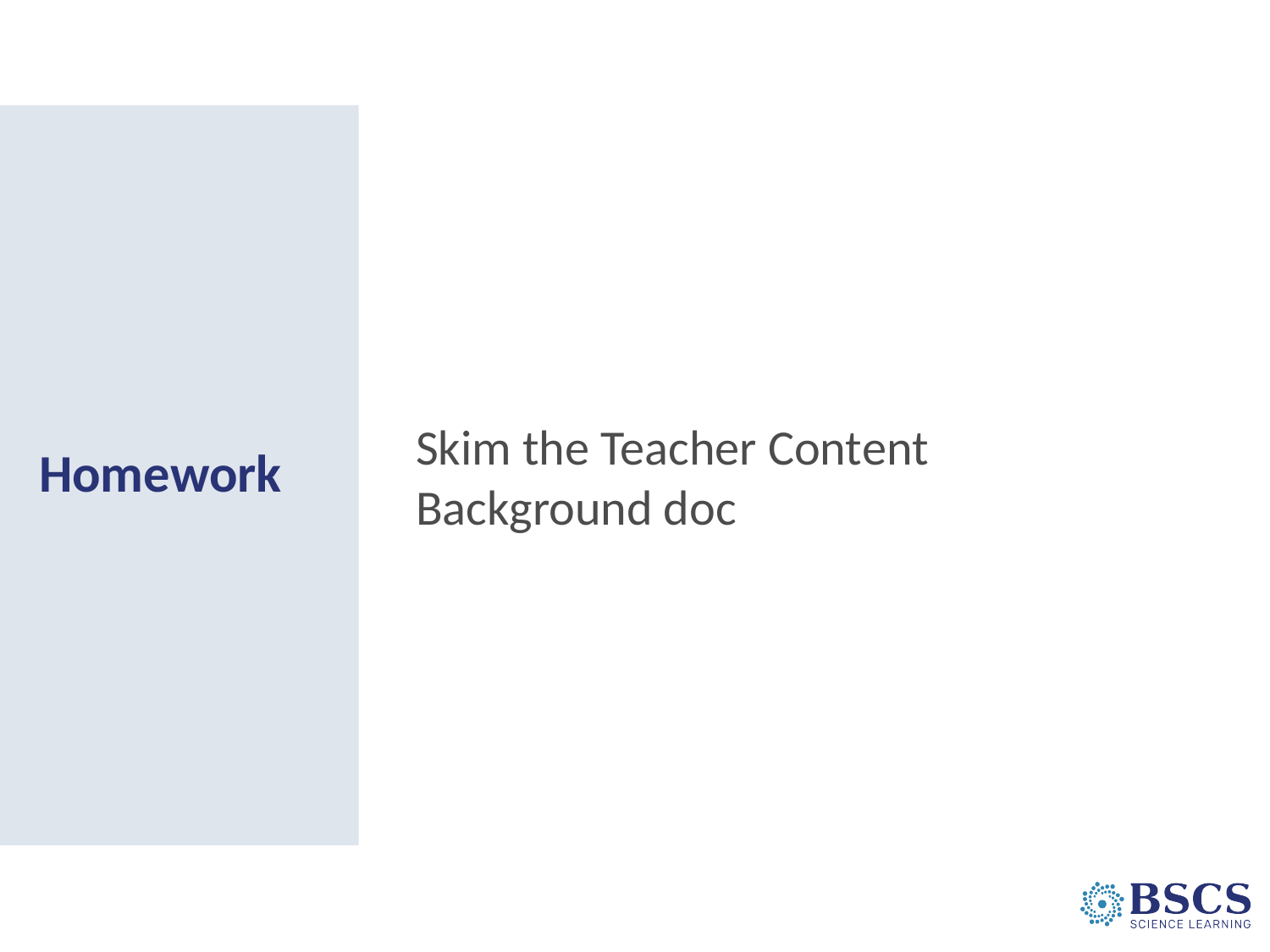

Skim the Teacher Content Background doc
# Homework